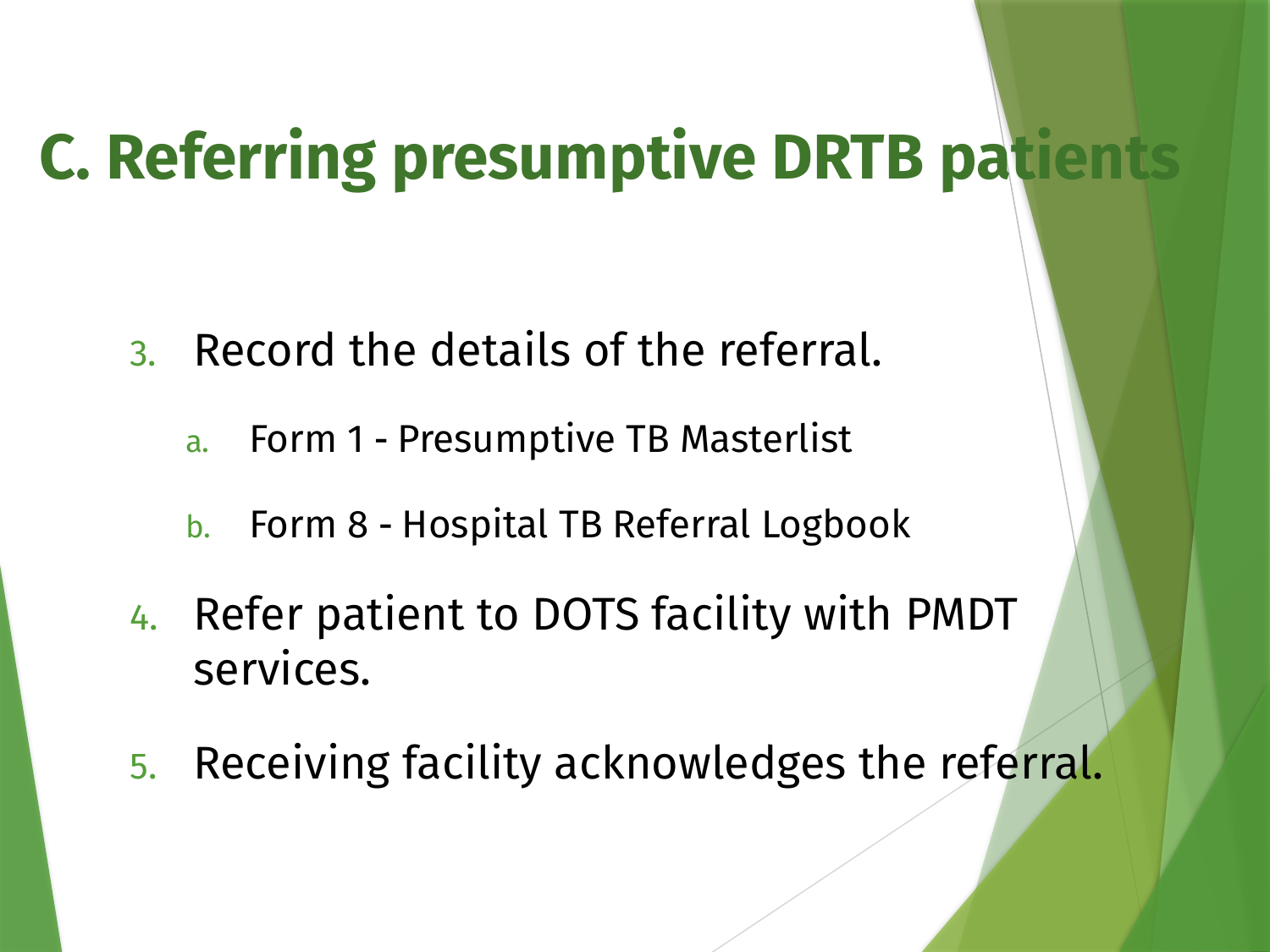

# C. Referring presumptive DRTB patients
Record the details of the referral.
Form 1 − Presumptive TB Masterlist
Form 8 − Hospital TB Referral Logbook
Refer patient to DOTS facility with PMDT services.
Receiving facility acknowledges the referral.